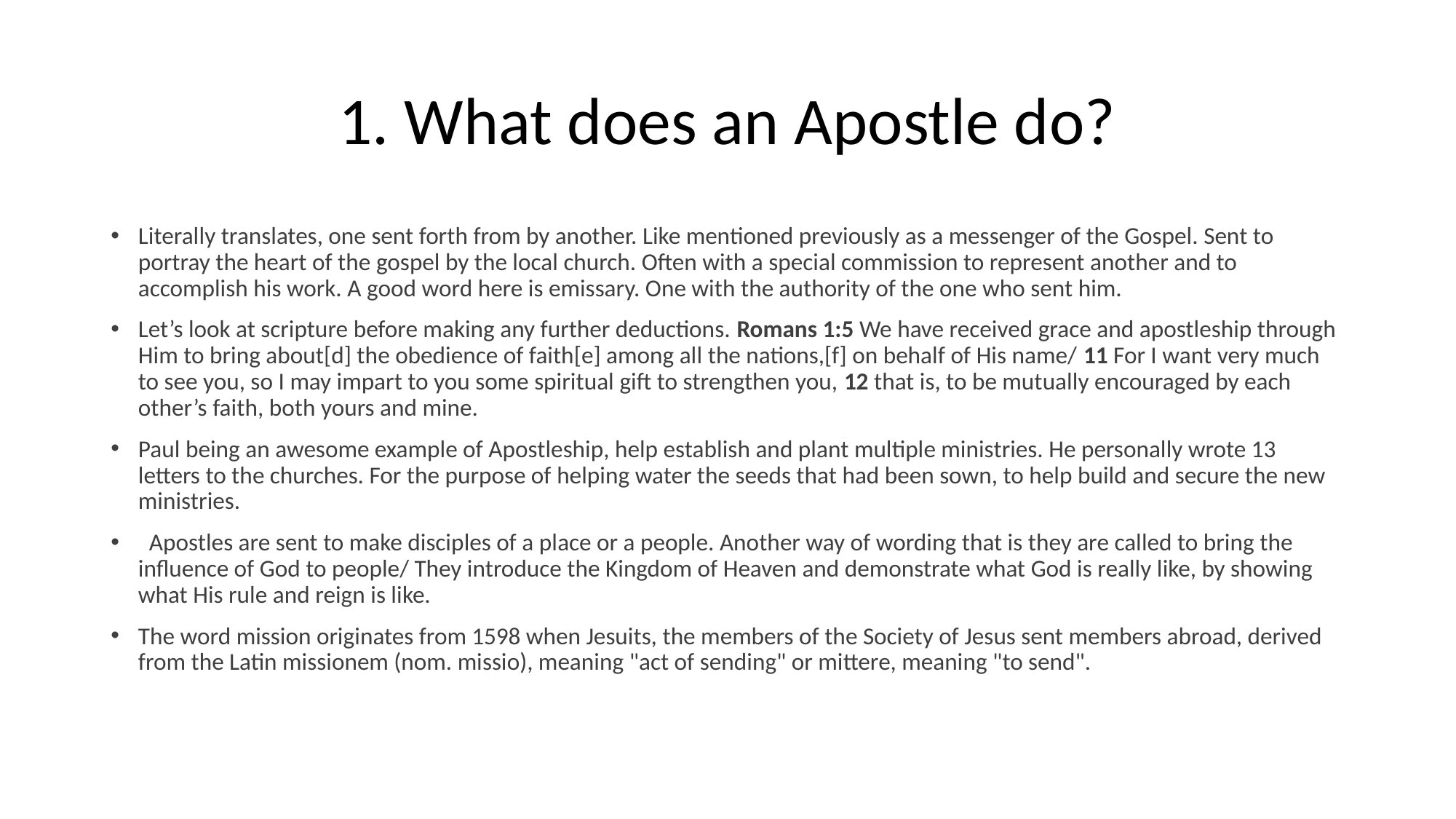

# 1. What does an Apostle do?
Literally translates, one sent forth from by another. Like mentioned previously as a messenger of the Gospel. Sent to portray the heart of the gospel by the local church. Often with a special commission to represent another and to accomplish his work. A good word here is emissary. One with the authority of the one who sent him.
Let’s look at scripture before making any further deductions. Romans 1:5 We have received grace and apostleship through Him to bring about[d] the obedience of faith[e] among all the nations,[f] on behalf of His name/ 11 For I want very much to see you, so I may impart to you some spiritual gift to strengthen you, 12 that is, to be mutually encouraged by each other’s faith, both yours and mine.
Paul being an awesome example of Apostleship, help establish and plant multiple ministries. He personally wrote 13 letters to the churches. For the purpose of helping water the seeds that had been sown, to help build and secure the new ministries.
  Apostles are sent to make disciples of a place or a people. Another way of wording that is they are called to bring the influence of God to people/ They introduce the Kingdom of Heaven and demonstrate what God is really like, by showing what His rule and reign is like.
The word mission originates from 1598 when Jesuits, the members of the Society of Jesus sent members abroad, derived from the Latin missionem (nom. missio), meaning "act of sending" or mittere, meaning "to send".